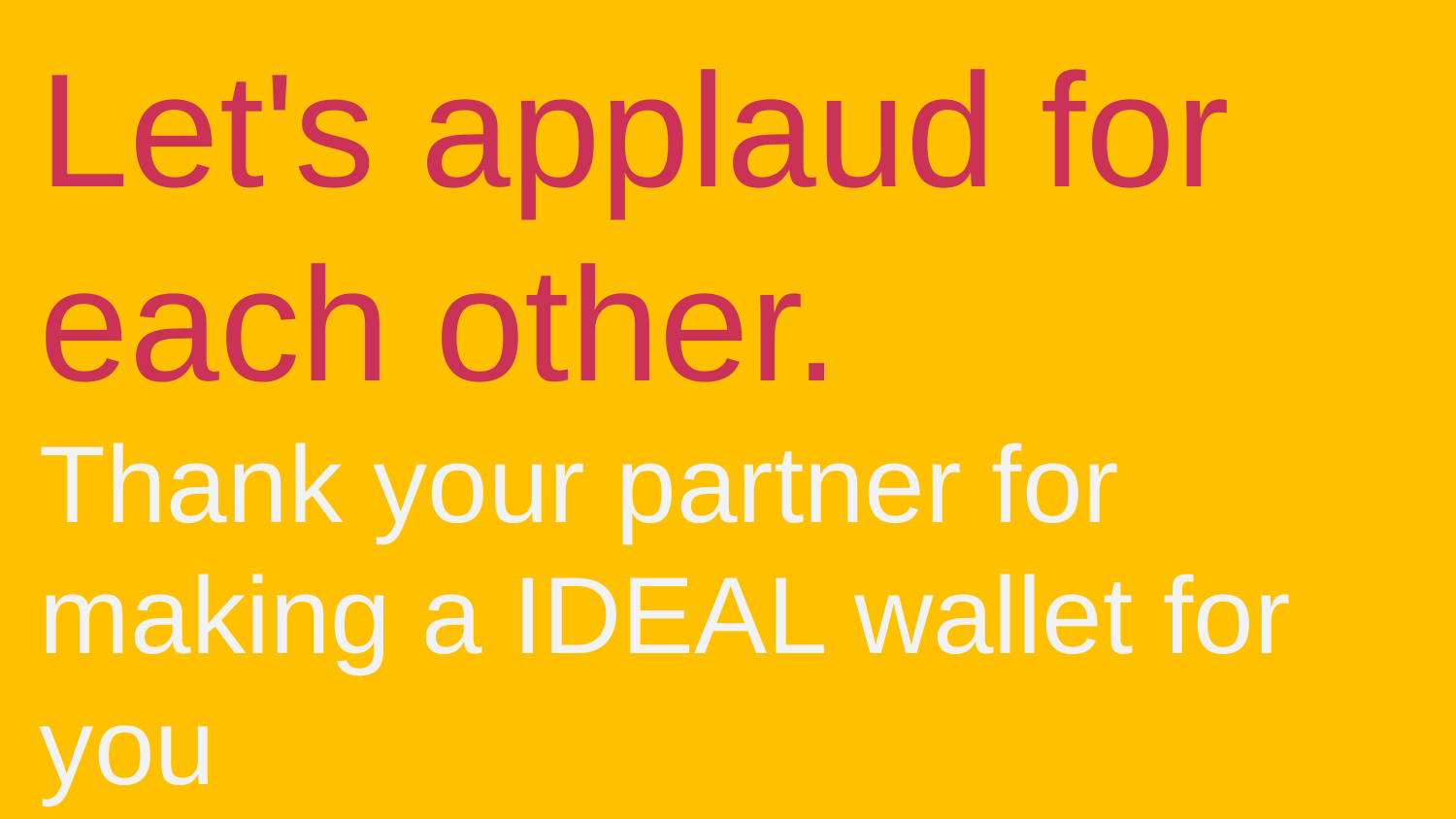

# Let's applaud for each other. Thank your partner for making a IDEAL wallet for you